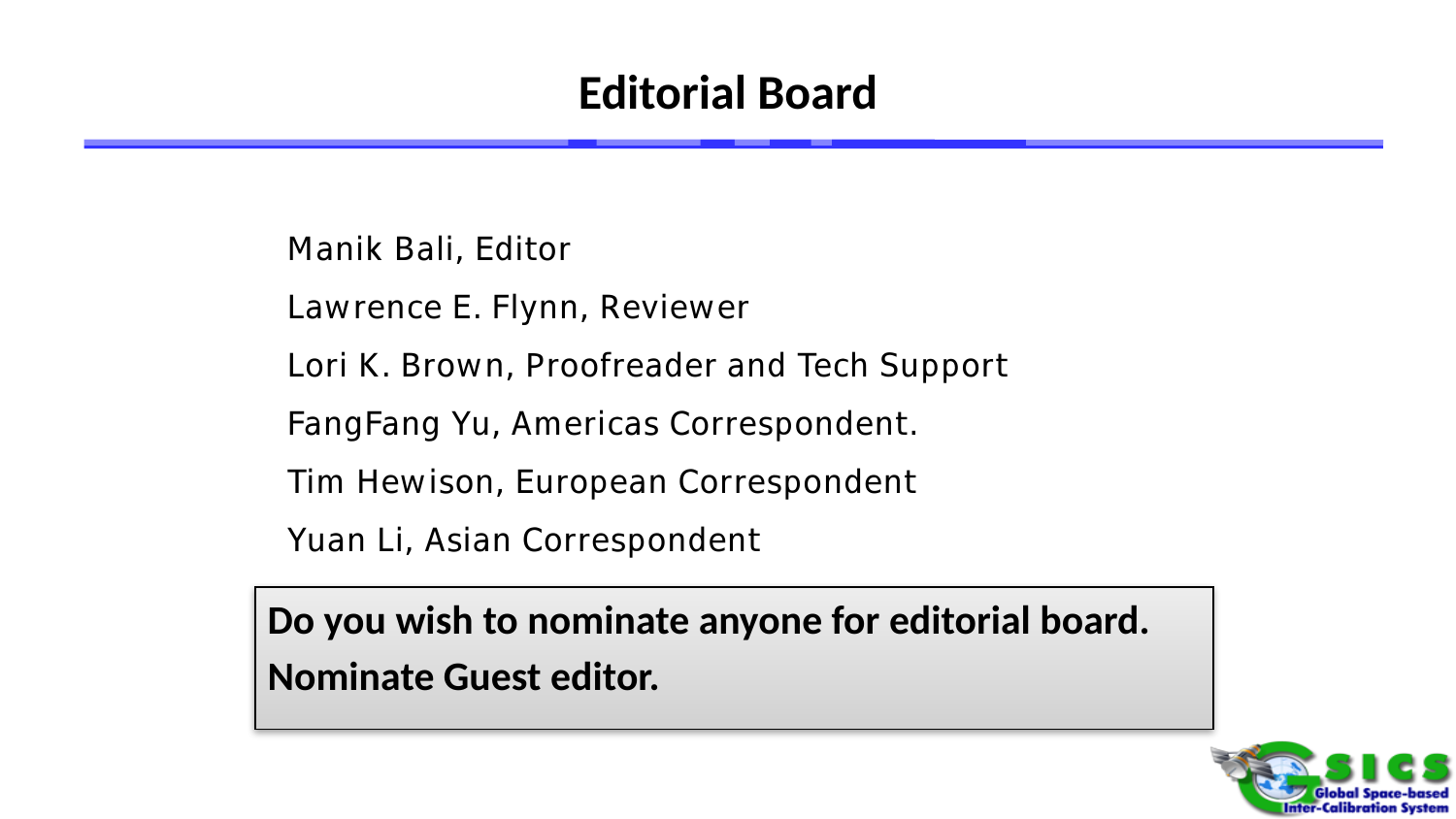

# Editorial Board
Manik Bali, Editor
Lawrence E. Flynn, Reviewer
Lori K. Brown, Proofreader and Tech Support
FangFang Yu, Americas Correspondent.
Tim Hewison, European Correspondent
Yuan Li, Asian Correspondent
Do you wish to nominate anyone for editorial board.
Nominate Guest editor.